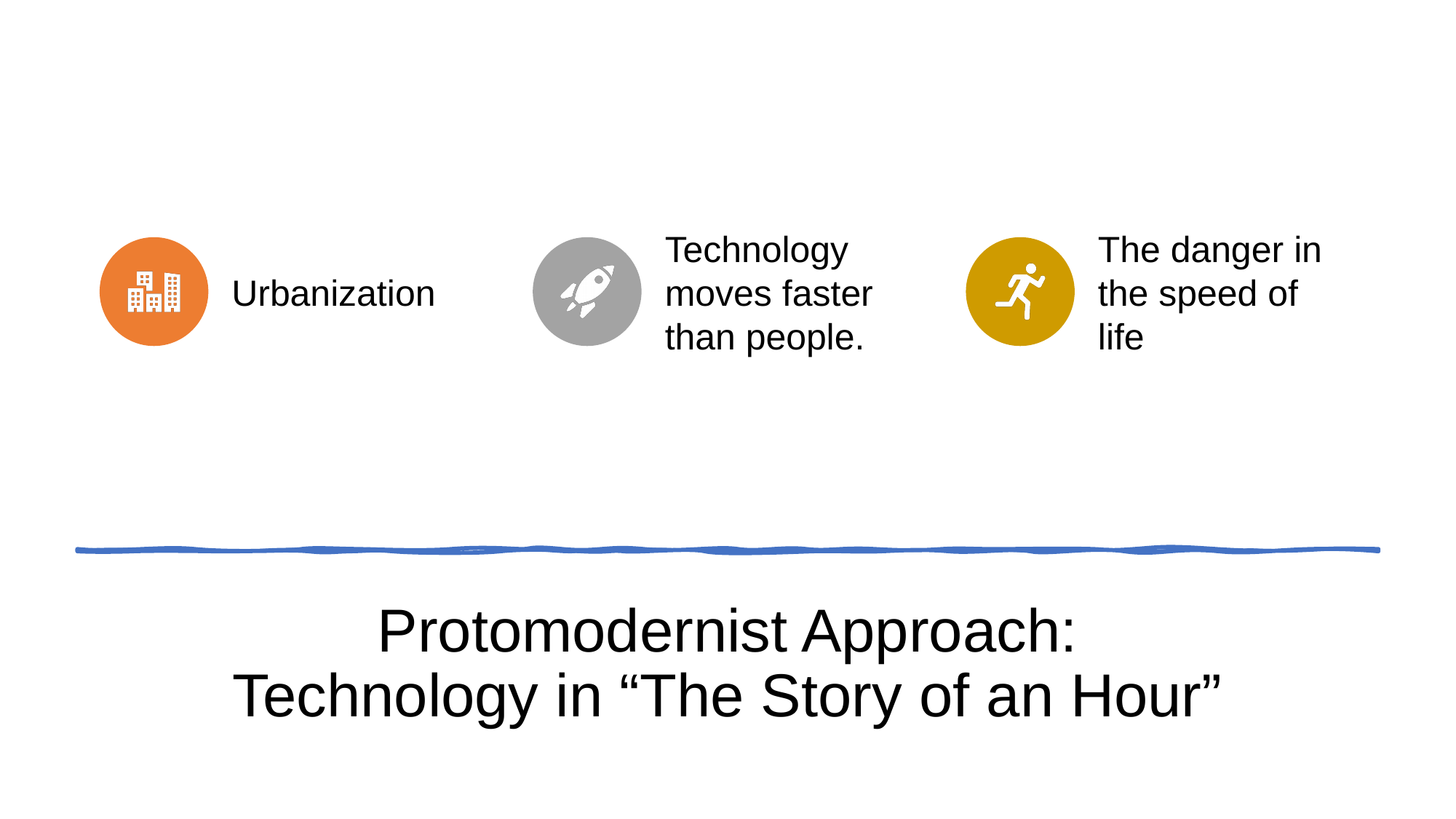

Urbanization
Technology moves faster than people.
The danger in the speed of life

# Protomodernist Approach: Technology in “The Story of an Hour”